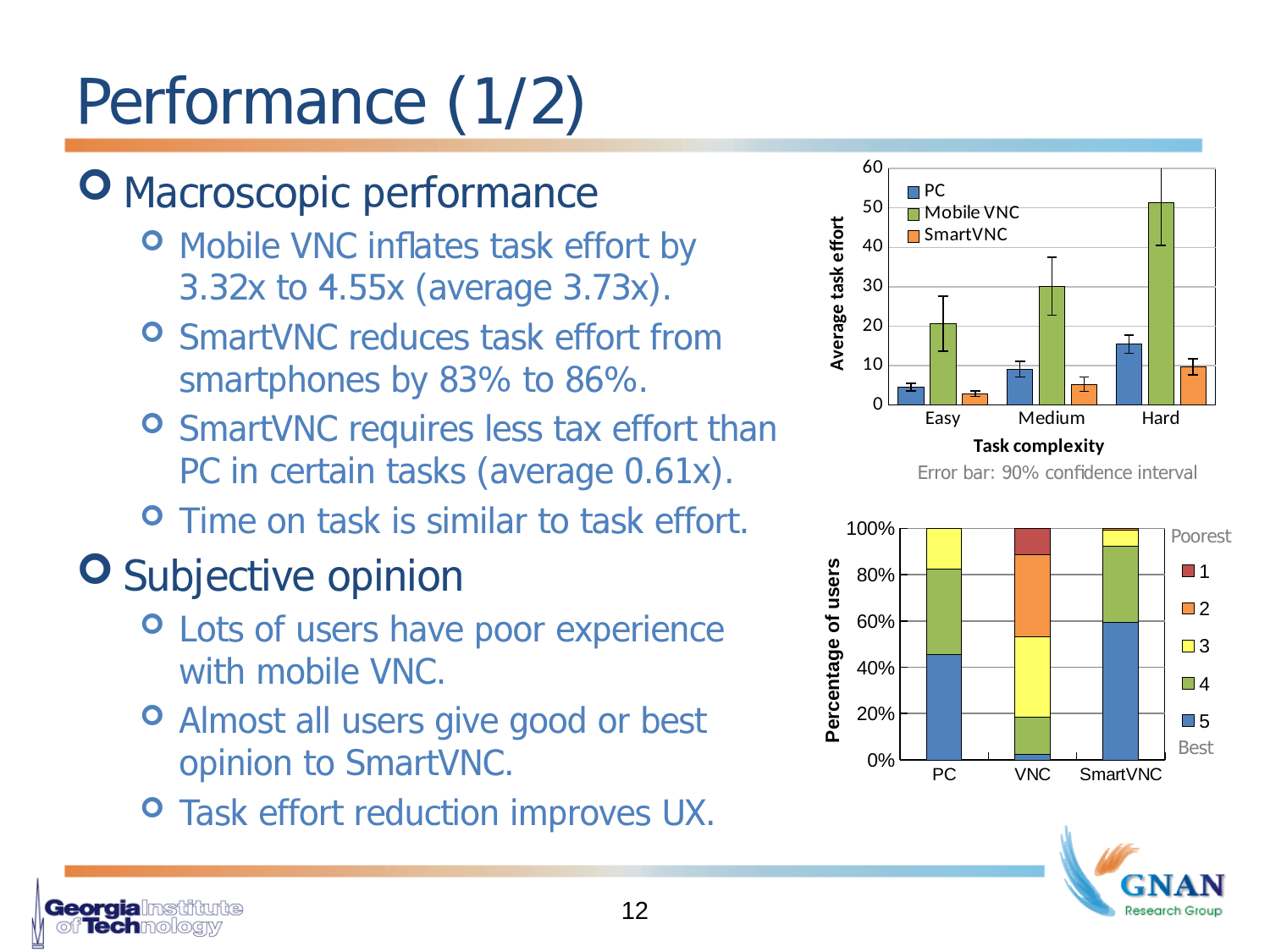

# Performance (1/2)
Macroscopic performance
Mobile VNC inflates task effort by 3.32x to 4.55x (average 3.73x).
SmartVNC reduces task effort from smartphones by 83% to 86%.
SmartVNC requires less tax effort than PC in certain tasks (average 0.61x).
Time on task is similar to task effort.
Subjective opinion
Lots of users have poor experience with mobile VNC.
Almost all users give good or best opinion to SmartVNC.
Task effort reduction improves UX.

### Chart

| Category | PC | Mobile VNC | SmartVNC |
|---|---|---|---|
| Easy | 4.523809523809524 | 20.595238095238088 | 2.8095238095238027 |
| Medium | 9.06818181818182 | 30.136363636363626 | 5.2727272727272725 |
| Hard | 15.454545454545476 | 51.27272727272727 | 9.681818181818107 |
Error bar: 90% confidence interval

### Chart

| Category | 5 | 4 | 3 | 2 | 1 |
|---|---|---|---|---|---|
| PC | 59.0 | 48.0 | 23.0 | 0.0 | 0.0 |
| VNC | 3.0 | 21.0 | 45.0 | 46.0 | 15.0 |
| SmartVNC | 77.0 | 43.0 | 9.0 | 1.0 | 0.0 |
Poorest
Best
12